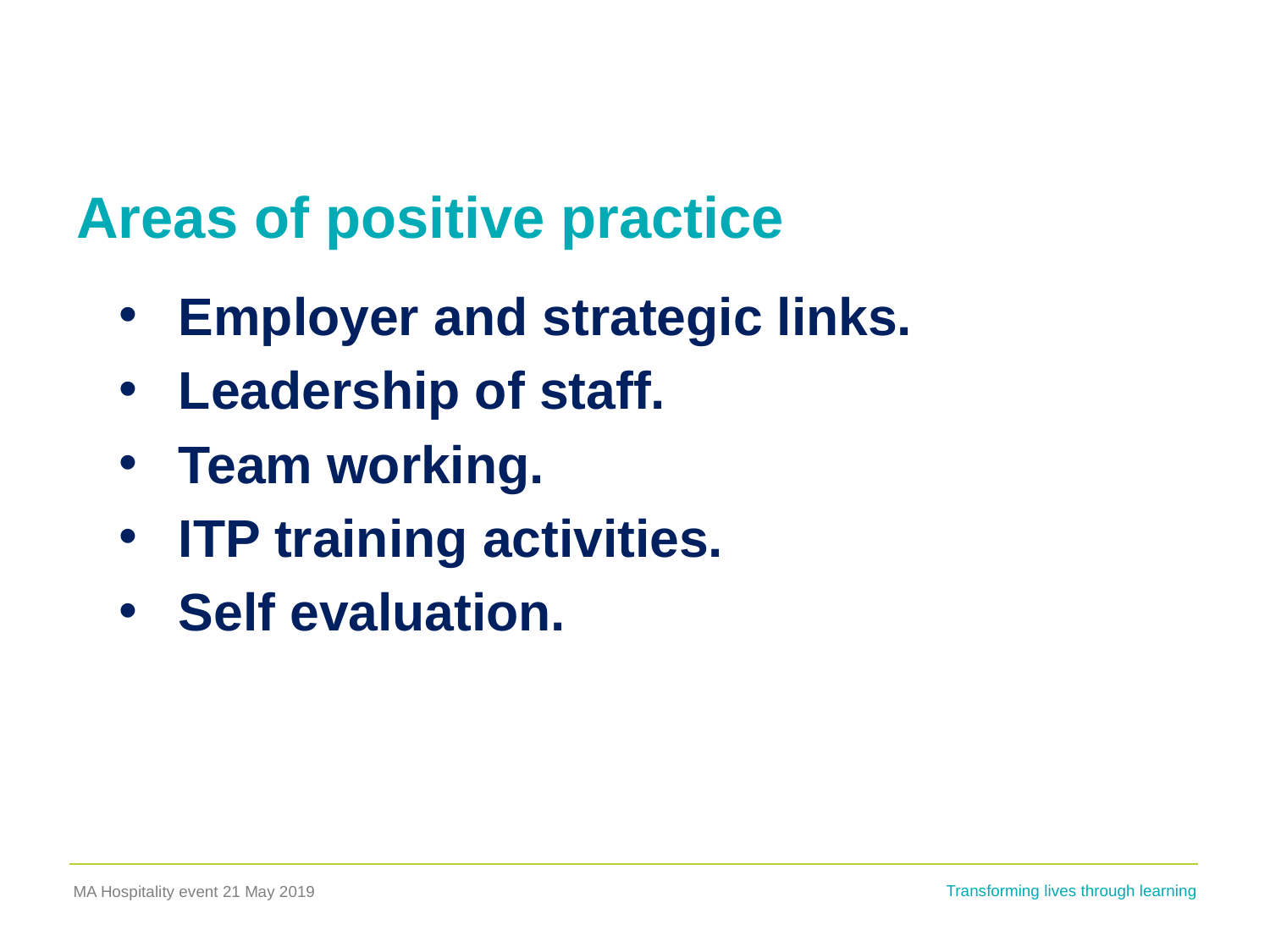

# Areas of positive practice
Employer and strategic links.
Leadership of staff.
Team working.
ITP training activities.
Self evaluation.